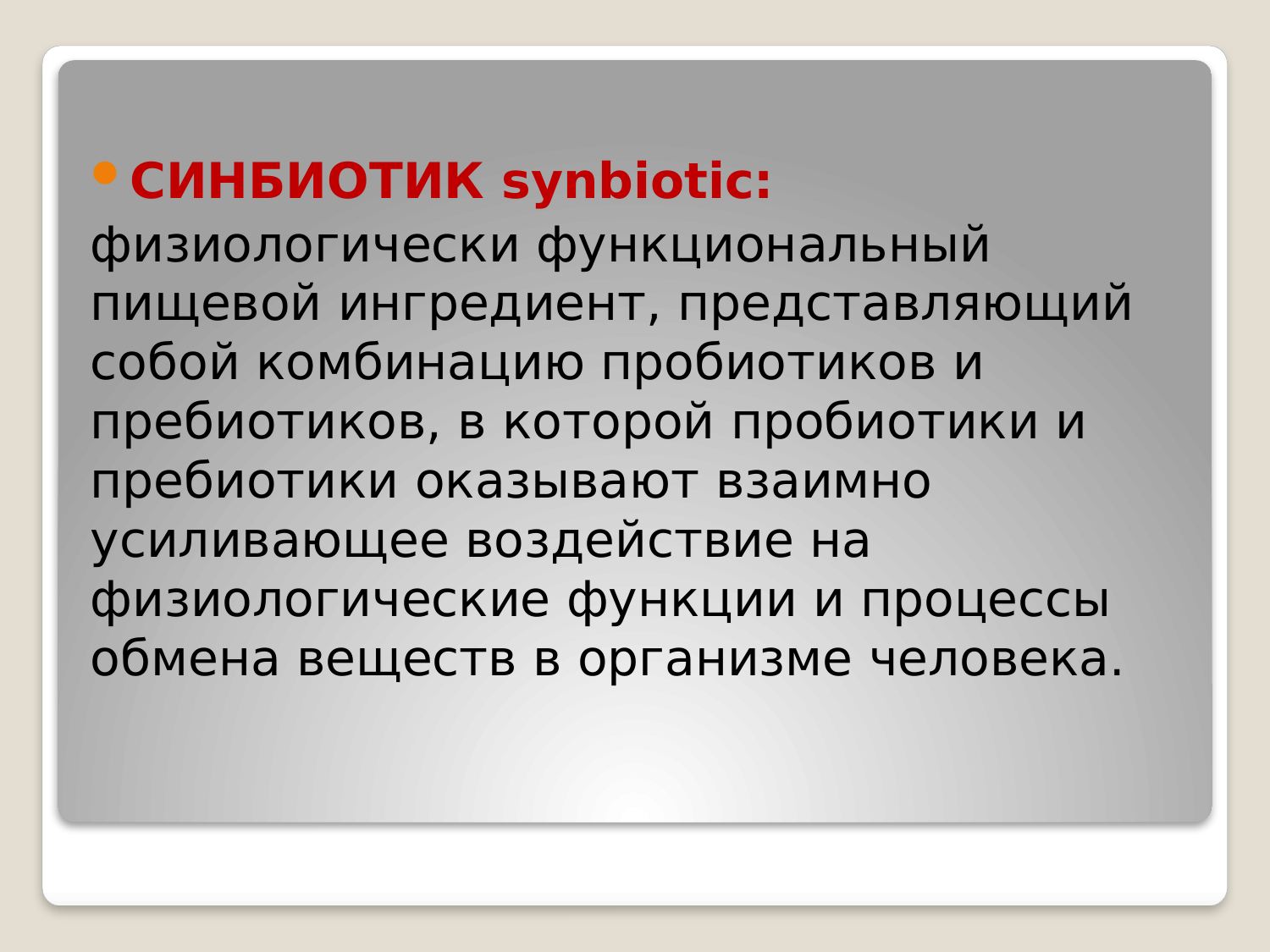

СИНБИОТИК synbiotic:
физиологически функциональный пищевой ингредиент, представляющий собой комбинацию пробиотиков и пребиотиков, в которой пробиотики и пребиотики оказывают взаимно усиливающее воздействие на физиологические функции и процессы обмена веществ в организме человека.